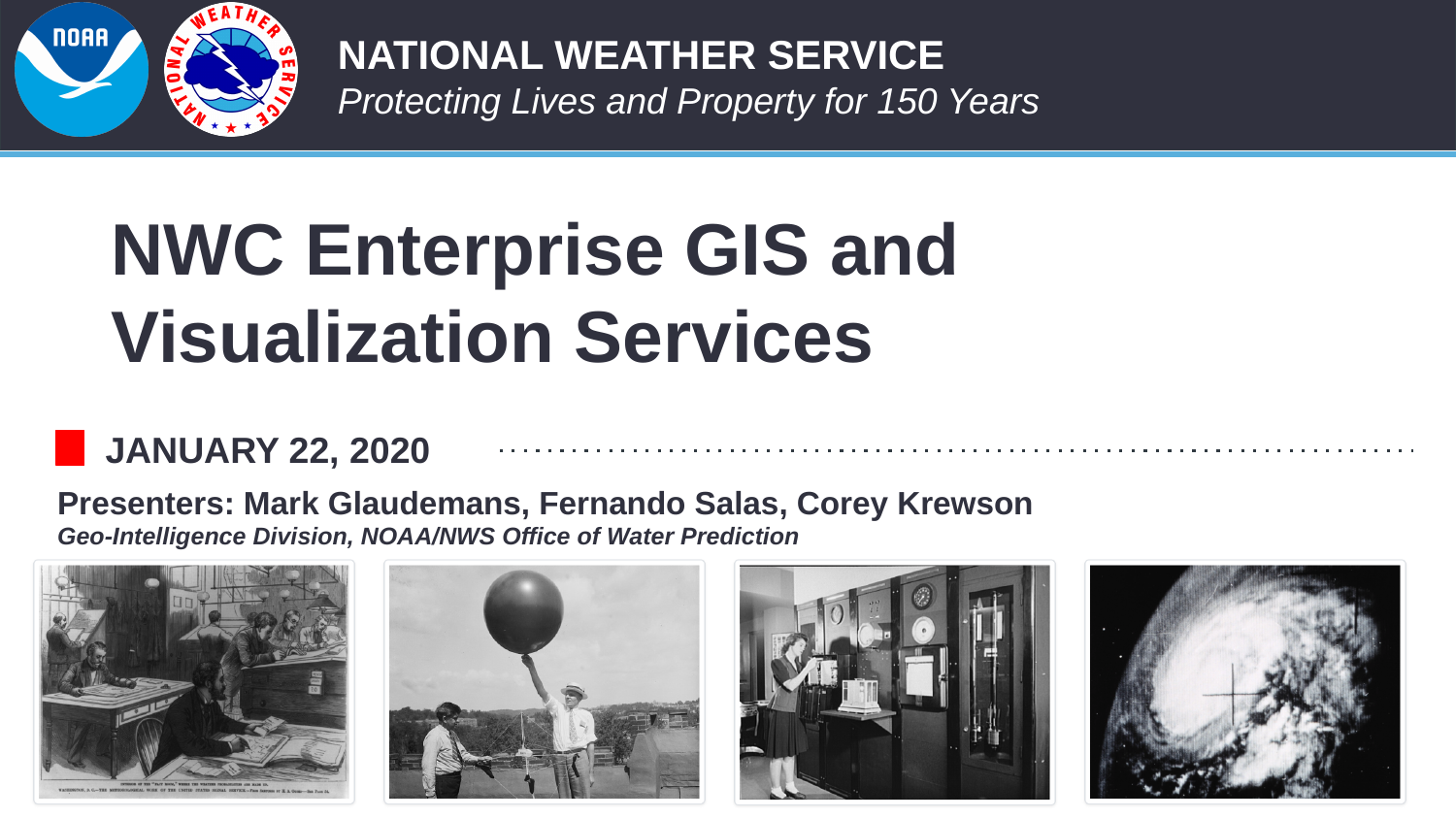

# NWC Enterprise GIS and Visualization Services
JANUARY 22, 2020
Presenters: Mark Glaudemans, Fernando Salas, Corey Krewson
Geo-Intelligence Division, NOAA/NWS Office of Water Prediction